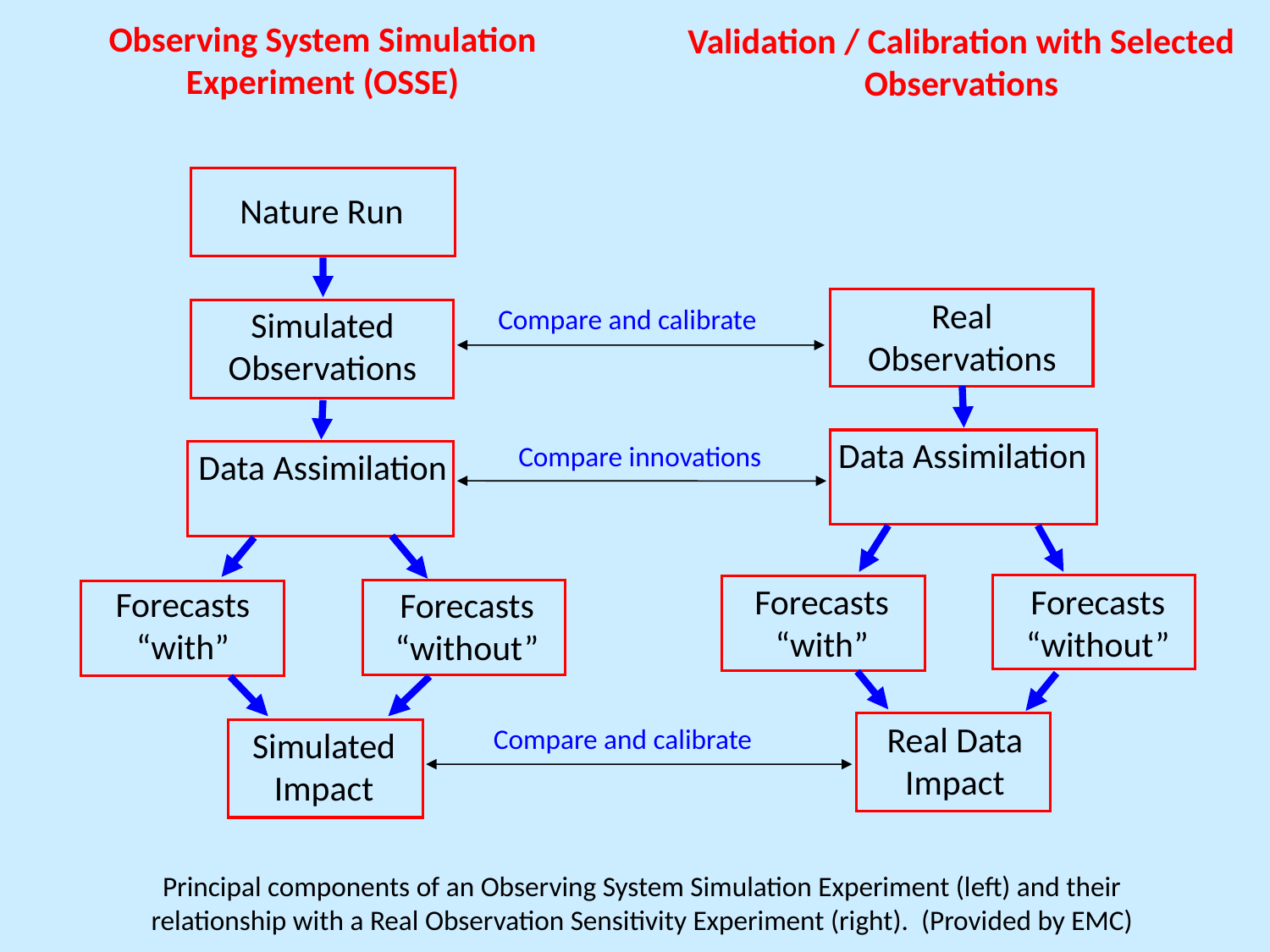

Observing System Simulation Experiment (OSSE)
Validation / Calibration with Selected Observations

Nature Run

Real Observations

Compare and calibrate
Simulated Observations

Data Assimilation

Compare innovations
Data Assimilation

Forecasts “with”
Forecasts “without”

Forecasts “with”

Forecasts “without”

Real Data Impact

Compare and calibrate
Simulated Impact

Principal components of an Observing System Simulation Experiment (left) and their relationship with a Real Observation Sensitivity Experiment (right).  (Provided by EMC)